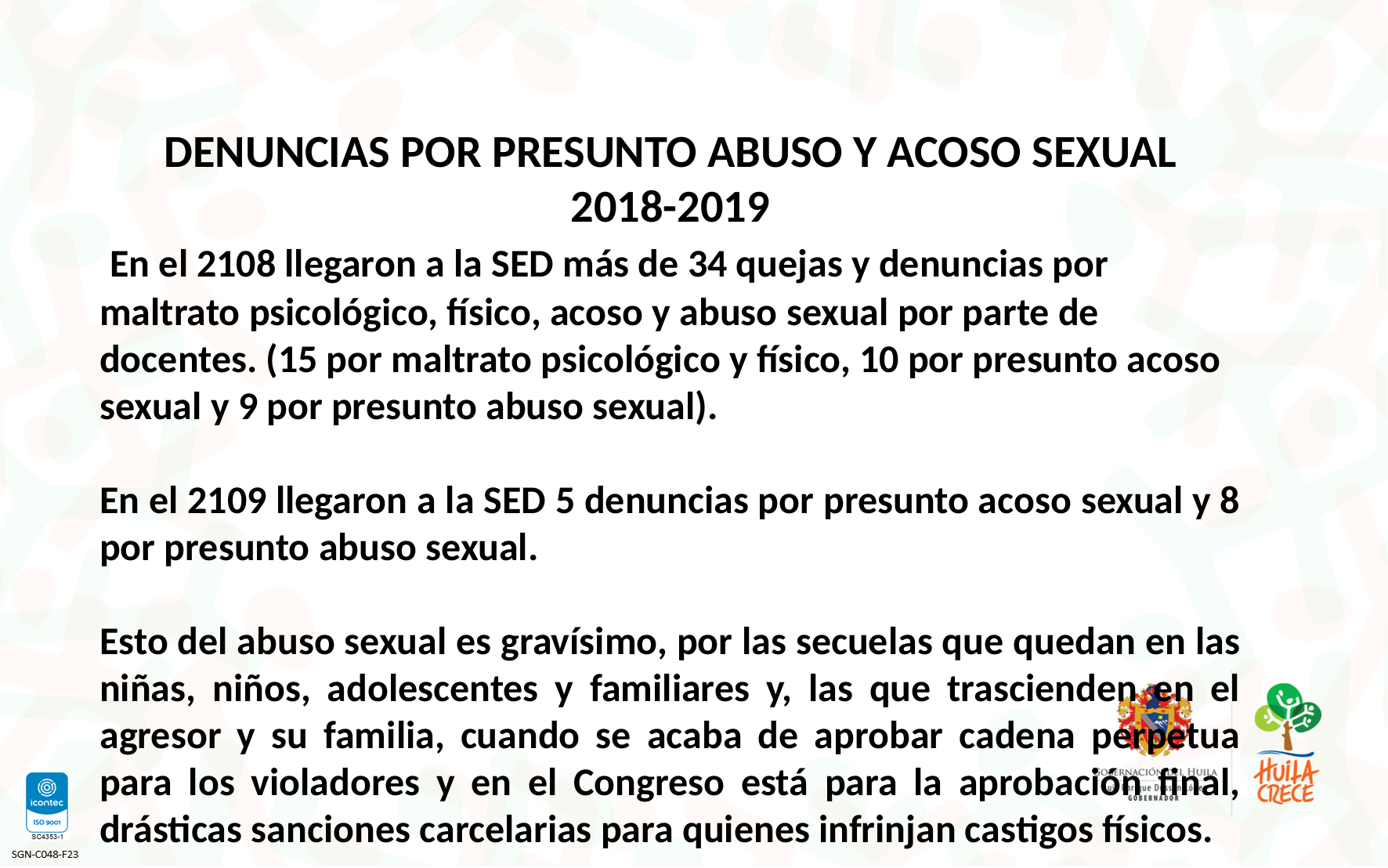

DENUNCIAS POR PRESUNTO ABUSO Y ACOSO SEXUAL
2018-2019
 En el 2108 llegaron a la SED más de 34 quejas y denuncias por maltrato psicológico, físico, acoso y abuso sexual por parte de docentes. (15 por maltrato psicológico y físico, 10 por presunto acoso sexual y 9 por presunto abuso sexual).

En el 2109 llegaron a la SED 5 denuncias por presunto acoso sexual y 8 por presunto abuso sexual.

Esto del abuso sexual es gravísimo, por las secuelas que quedan en las niñas, niños, adolescentes y familiares y, las que trascienden en el agresor y su familia, cuando se acaba de aprobar cadena perpetua para los violadores y en el Congreso está para la aprobación final, drásticas sanciones carcelarias para quienes infrinjan castigos físicos.